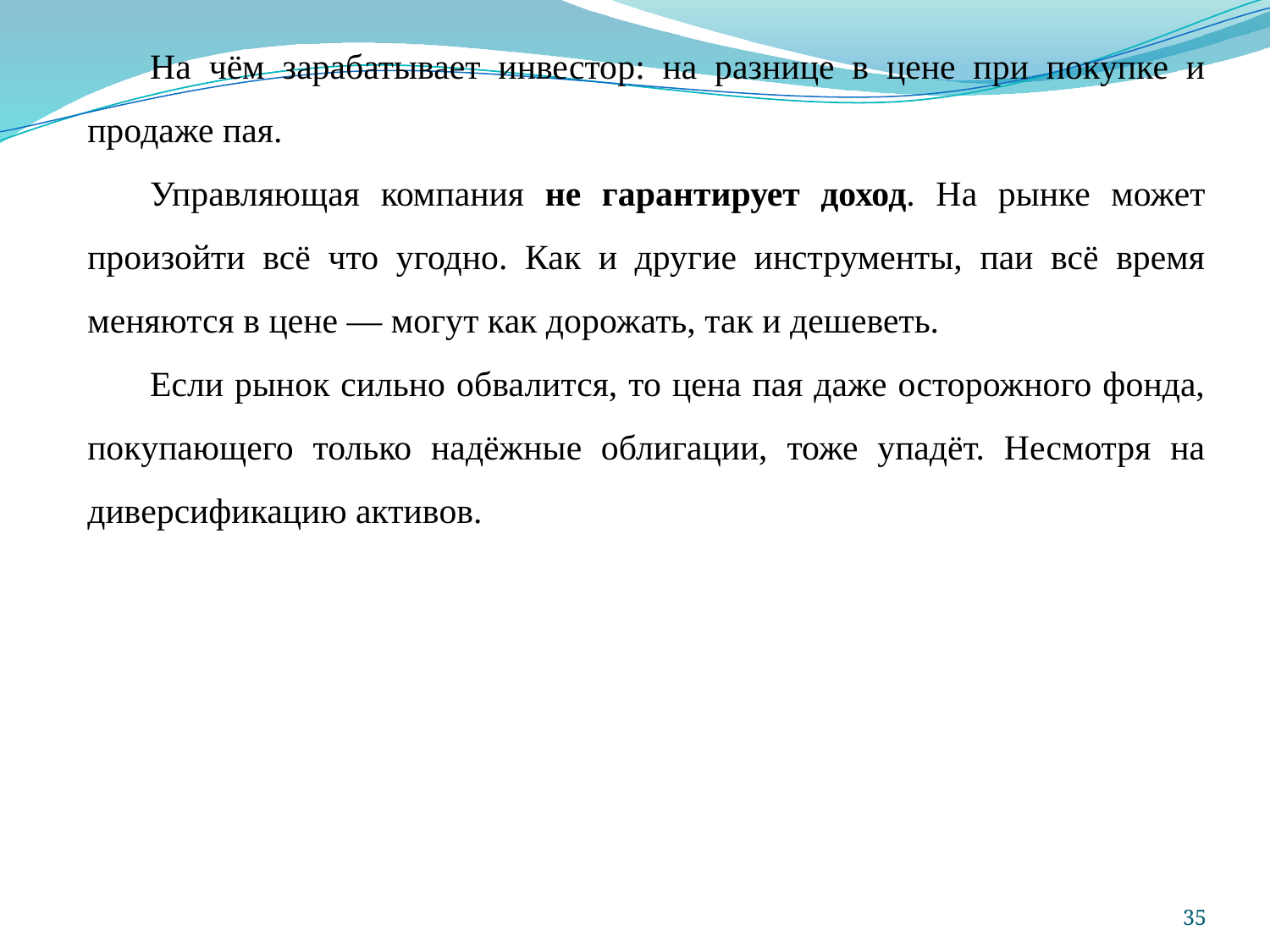

На чём зарабатывает инвестор: на разнице в цене при покупке и продаже пая.
Управляющая компания не гарантирует доход. На рынке может произойти всё что угодно. Как и другие инструменты, паи всё время меняются в цене — могут как дорожать, так и дешеветь.
Если рынок сильно обвалится, то цена пая даже осторожного фонда, покупающего только надёжные облигации, тоже упадёт. Несмотря на диверсификацию активов.
35